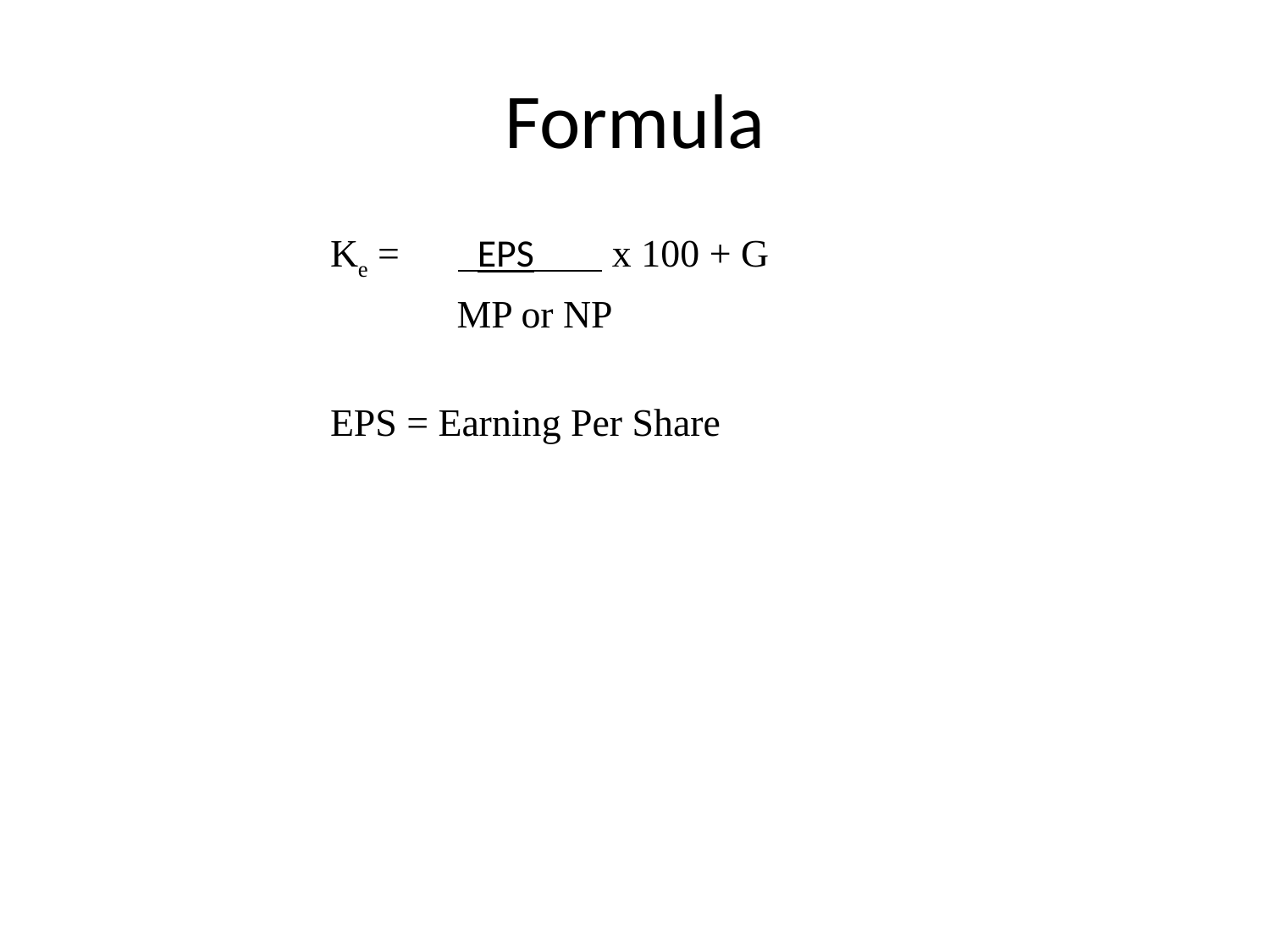

# Formula
		Ke =        EPS        x 100 + G
		             MP or NP

		EPS = Earning Per Share